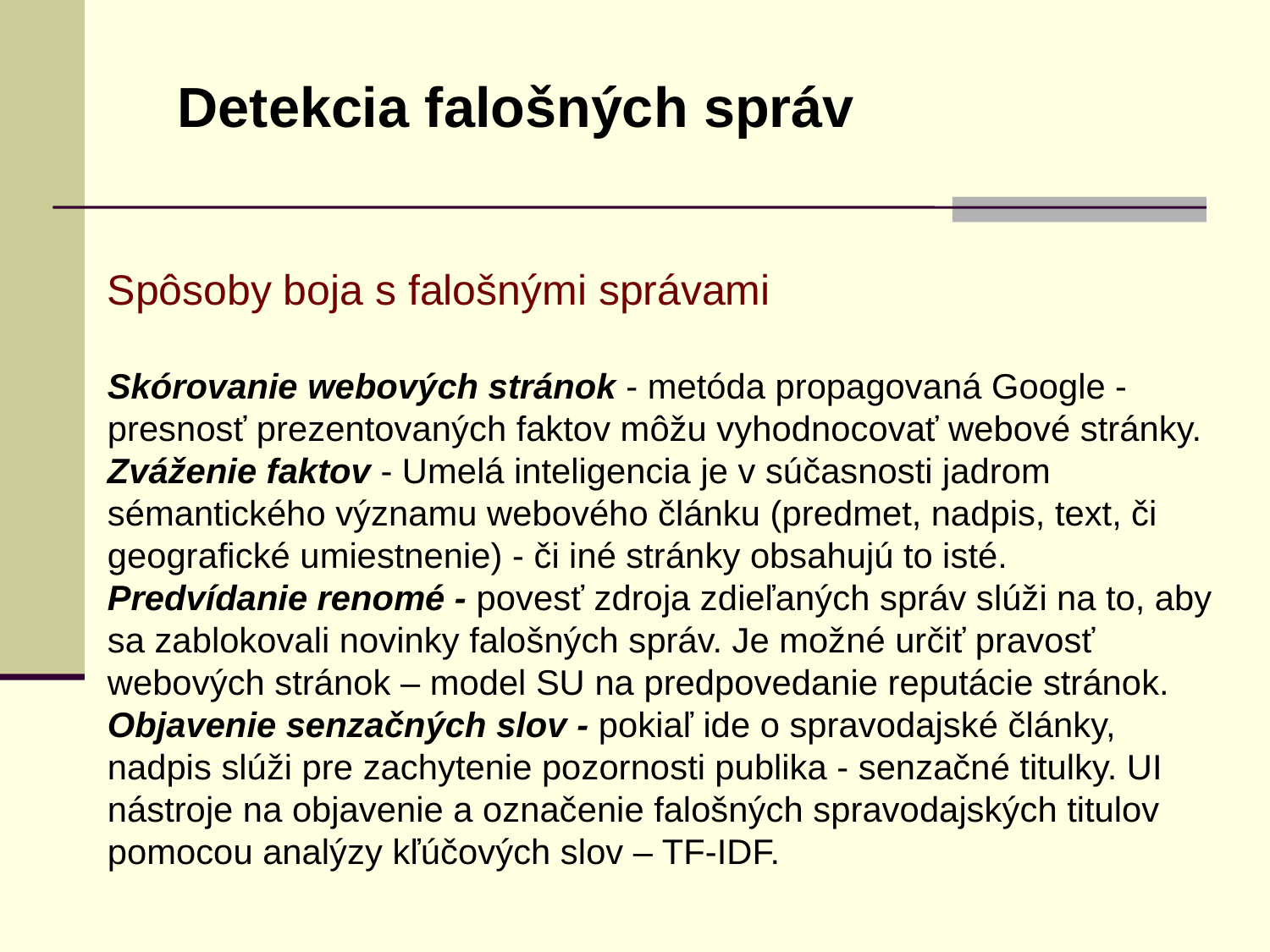

Detekcia falošných správ
Spôsoby boja s falošnými správami

Skórovanie webových stránok - metóda propagovaná Google -  presnosť prezentovaných faktov môžu vyhodnocovať webové stránky.
Zváženie faktov - Umelá inteligencia je v súčasnosti jadrom sémantického významu webového článku (predmet, nadpis, text, či geografické umiestnenie) - či iné stránky obsahujú to isté.
Predvídanie renomé - povesť zdroja zdieľaných správ slúži na to, aby sa zablokovali novinky falošných správ. Je možné určiť pravosť webových stránok – model SU na predpovedanie reputácie stránok.
Objavenie senzačných slov - pokiaľ ide o spravodajské články, nadpis slúži pre zachytenie pozornosti publika - senzačné titulky. UI nástroje na objavenie a označenie falošných spravodajských titulov pomocou analýzy kľúčových slov – TF-IDF.